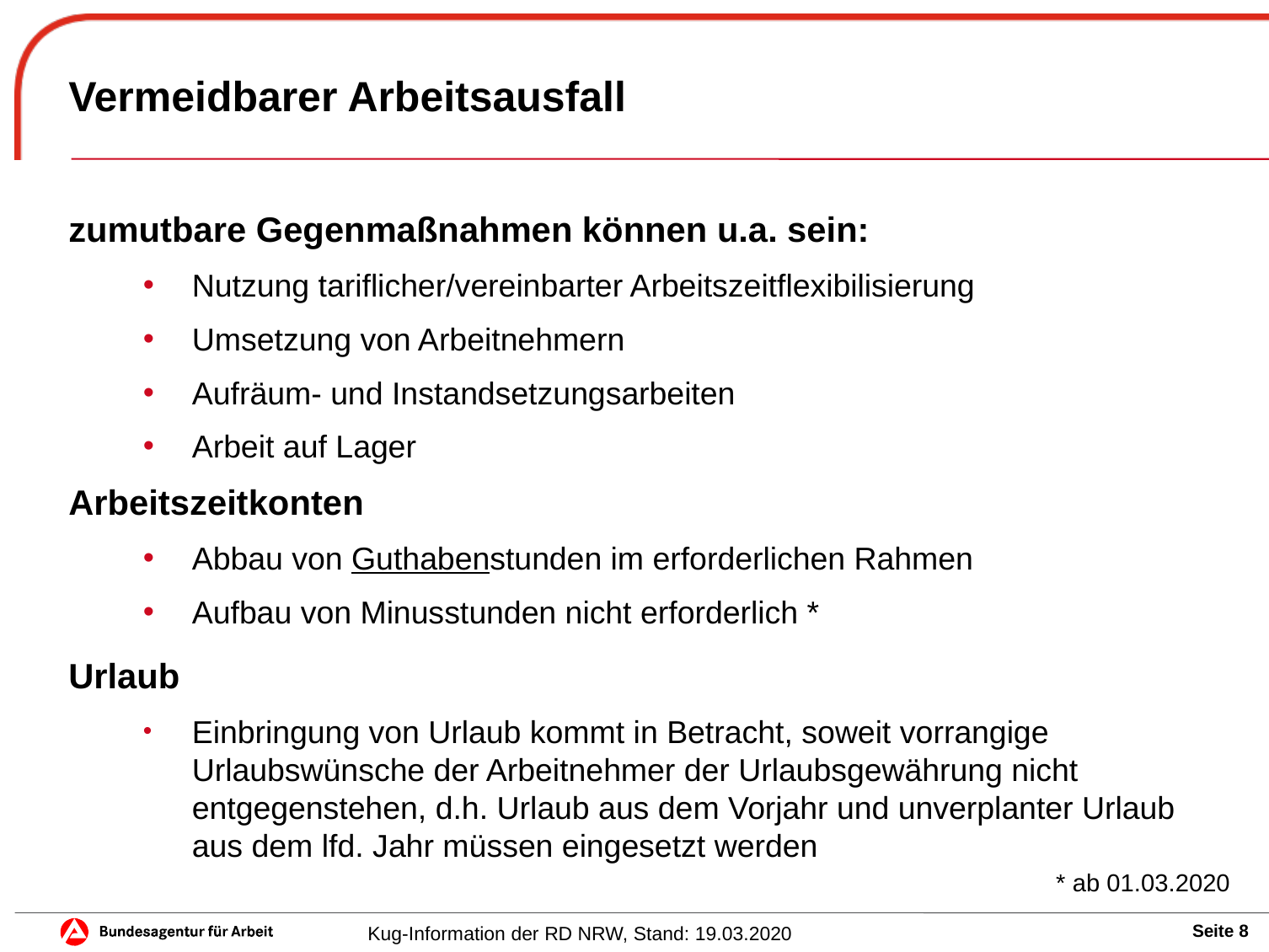

# Vermeidbarer Arbeitsausfall
zumutbare Gegenmaßnahmen können u.a. sein:
Nutzung tariflicher/vereinbarter Arbeitszeitflexibilisierung
Umsetzung von Arbeitnehmern
Aufräum- und Instandsetzungsarbeiten
Arbeit auf Lager
Arbeitszeitkonten
Abbau von Guthabenstunden im erforderlichen Rahmen
Aufbau von Minusstunden nicht erforderlich *
Urlaub
Einbringung von Urlaub kommt in Betracht, soweit vorrangige Urlaubswünsche der Arbeitnehmer der Urlaubsgewährung nicht entgegenstehen, d.h. Urlaub aus dem Vorjahr und unverplanter Urlaub aus dem lfd. Jahr müssen eingesetzt werden

* ab 01.03.2020
Kug-Information der RD NRW, Stand: 19.03.2020